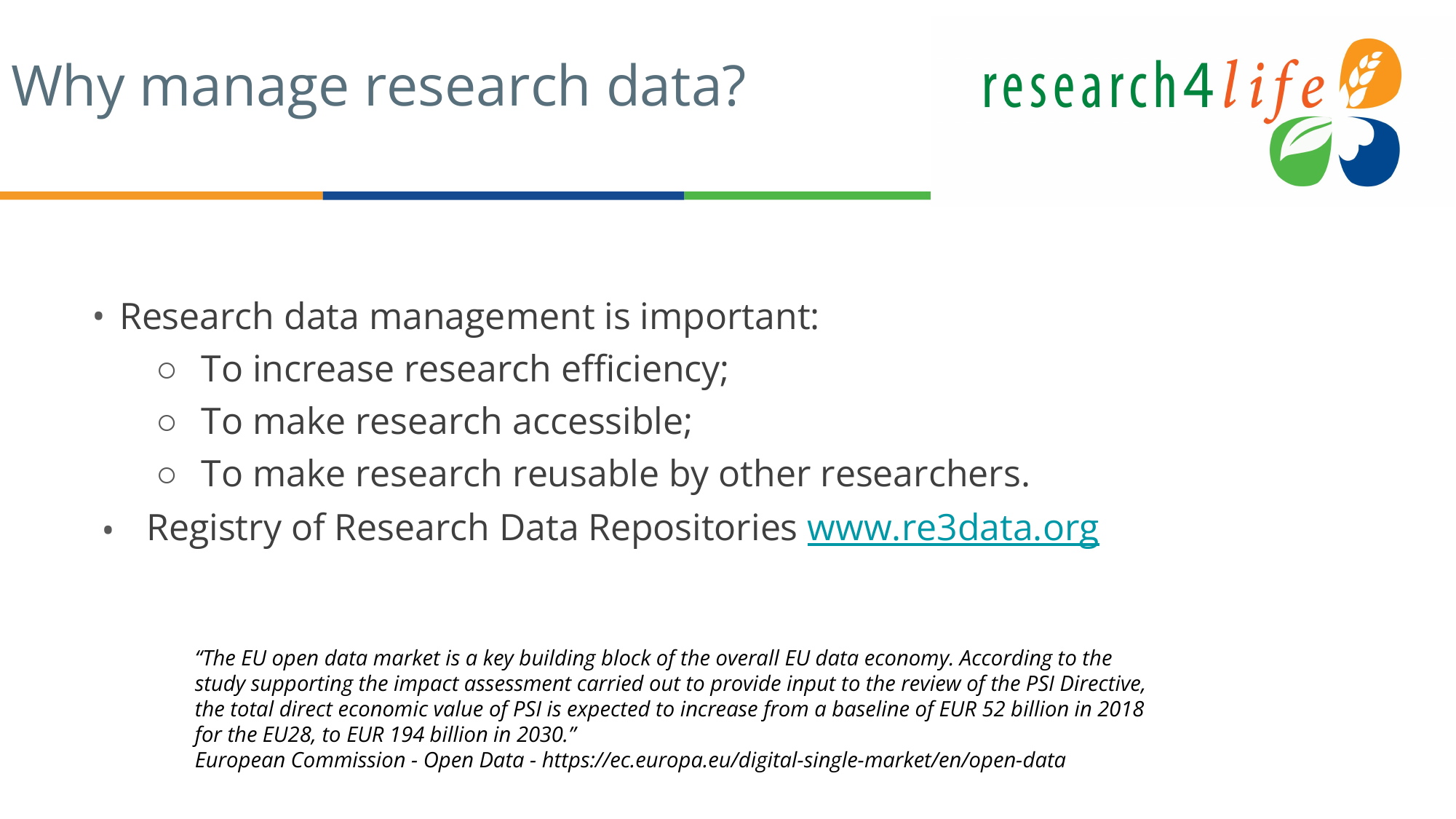

# Why manage research data?
Research data management is important:
To increase research efficiency;
To make research accessible;
To make research reusable by other researchers.
Registry of Research Data Repositories www.re3data.org
“The EU open data market is a key building block of the overall EU data economy. According to the study supporting the impact assessment carried out to provide input to the review of the PSI Directive, the total direct economic value of PSI is expected to increase from a baseline of EUR 52 billion in 2018 for the EU28, to EUR 194 billion in 2030.”
European Commission - Open Data - https://ec.europa.eu/digital-single-market/en/open-data